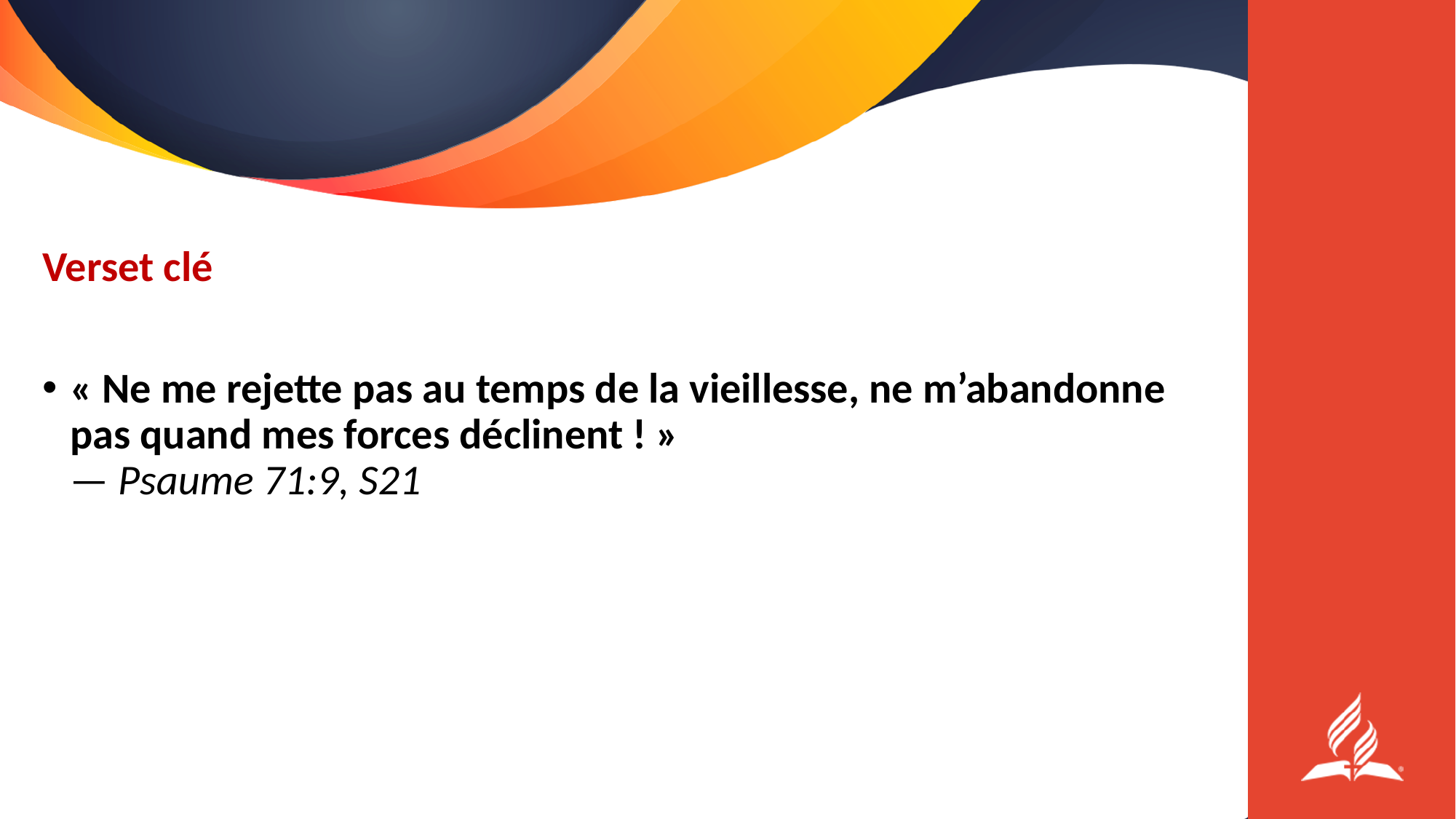

Verset clé

« Ne me rejette pas au temps de la vieillesse, ne m’abandonne pas quand mes forces déclinent ! »
— Psaume 71:9, S21